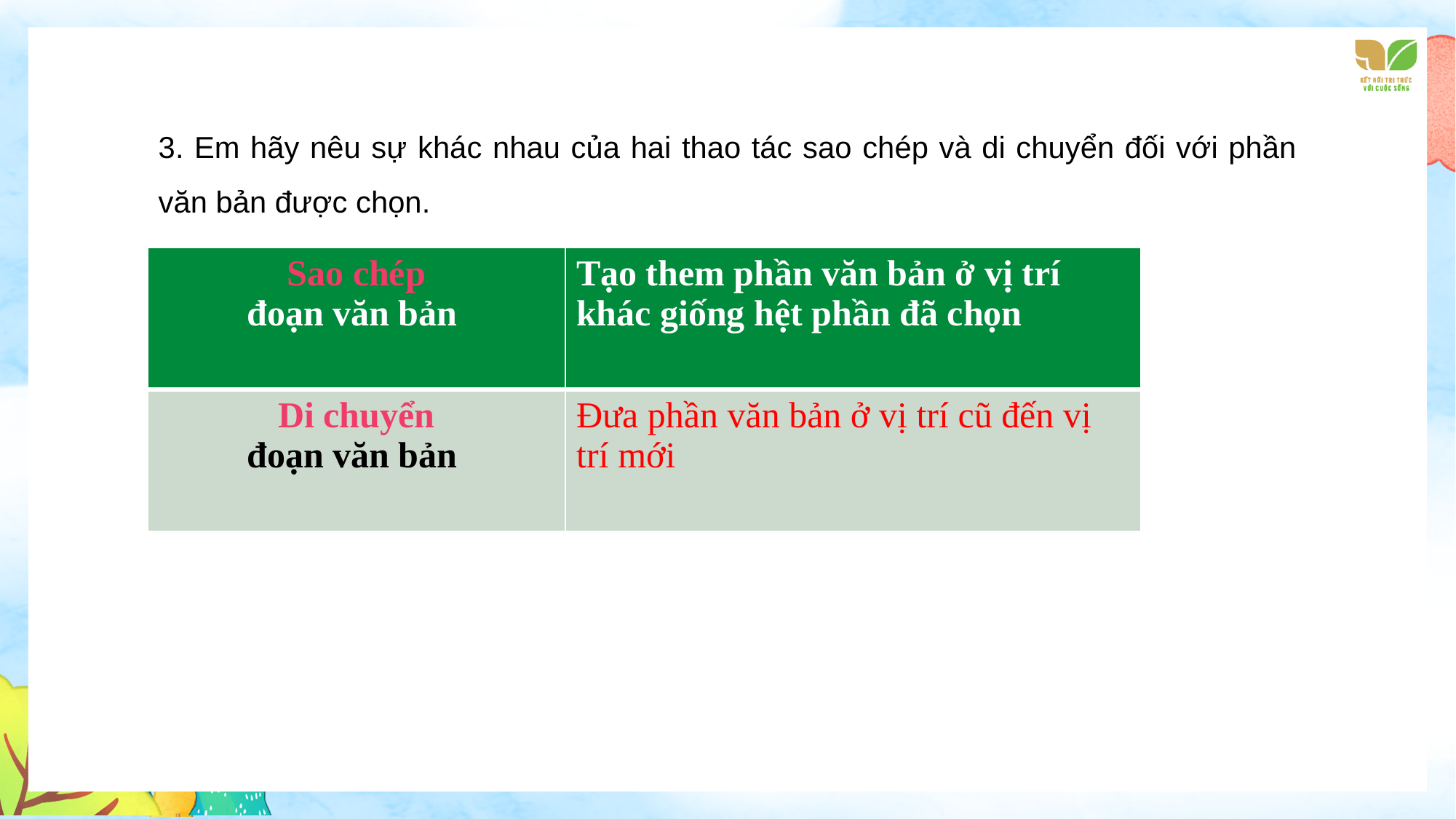

3. Em hãy nêu sự khác nhau của hai thao tác sao chép và di chuyển đối với phần văn bản được chọn.
| Sao chép đoạn văn bản | Tạo them phần văn bản ở vị trí khác giống hệt phần đã chọn |
| --- | --- |
| Di chuyển đoạn văn bản | Đưa phần văn bản ở vị trí cũ đến vị trí mới |